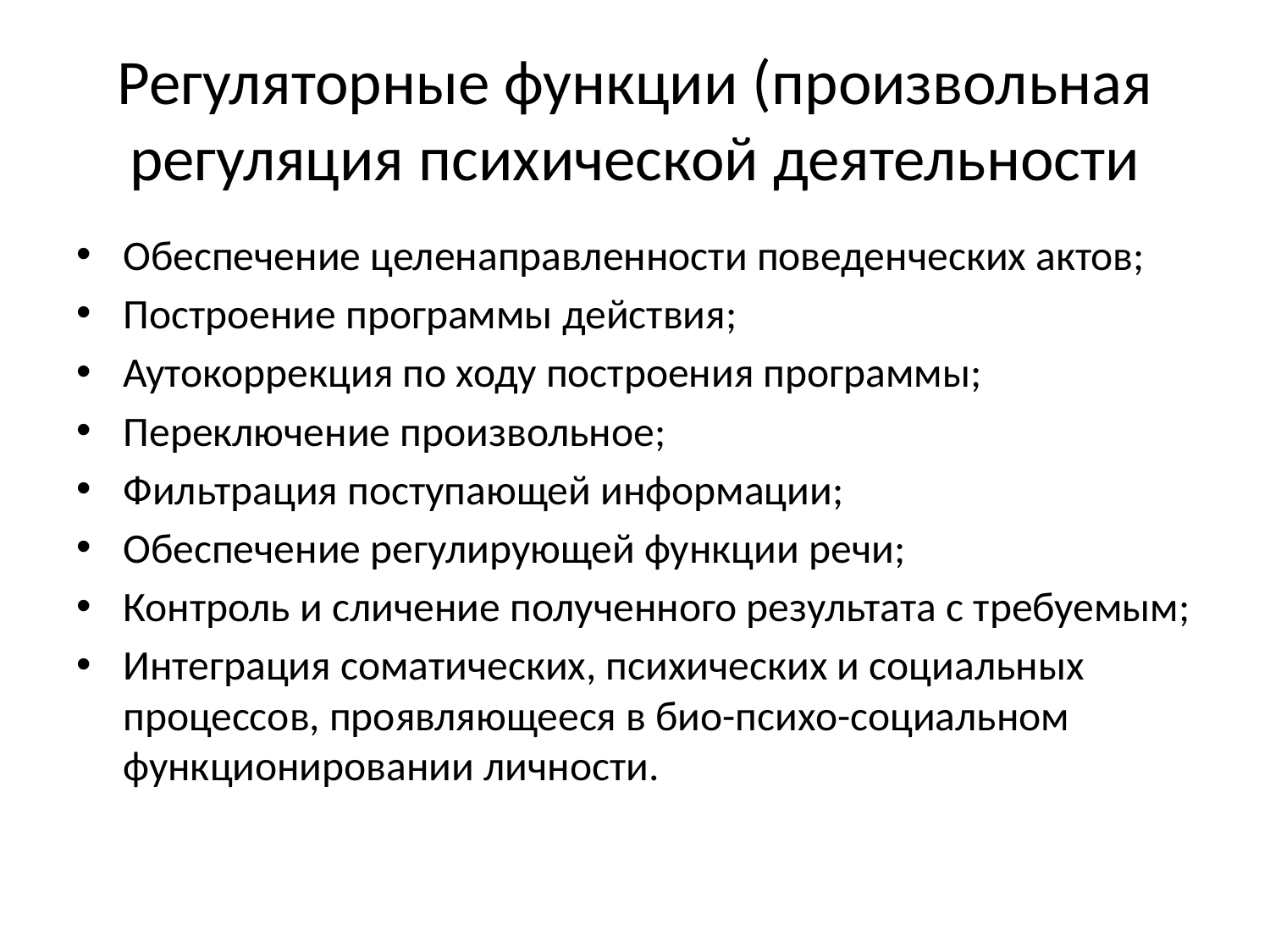

# Регуляторные функции (произвольная регуляция психической деятельности
Обеспечение целенаправленности поведенческих актов;
Построение программы действия;
Аутокоррекция по ходу построения программы;
Переключение произвольное;
Фильтрация поступающей информации;
Обеспечение регулирующей функции речи;
Контроль и сличение полученного результата с требуемым;
Интеграция соматических, психических и социальных процессов, проявляющееся в био-психо-социальном функционировании личности.